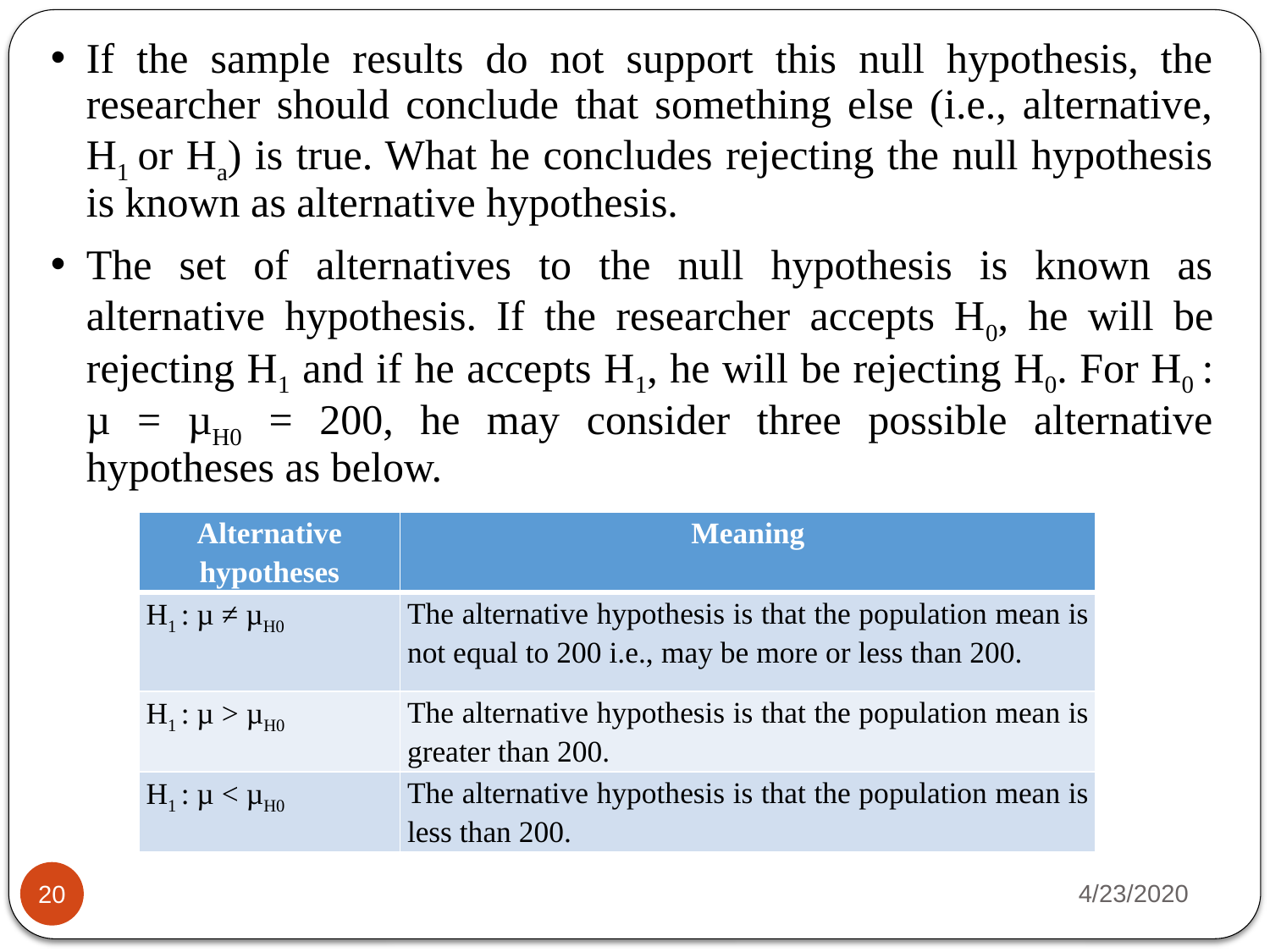

If the sample results do not support this null hypothesis, the researcher should conclude that something else (i.e., alternative, H1 or Ha) is true. What he concludes rejecting the null hypothesis is known as alternative hypothesis.
The set of alternatives to the null hypothesis is known as alternative hypothesis. If the researcher accepts H0, he will be rejecting H1 and if he accepts H1, he will be rejecting H0. For H0 : µ = µH0 = 200, he may consider three possible alternative hypotheses as below.

| Alternative hypotheses | Meaning |
| --- | --- |
| H1 : µ ≠ µH0 | The alternative hypothesis is that the population mean is not equal to 200 i.e., may be more or less than 200. |
| H1 : µ > µH0 | The alternative hypothesis is that the population mean is greater than 200. |
| H1 : µ < µH0 | The alternative hypothesis is that the population mean is less than 200. |
4/23/2020
20